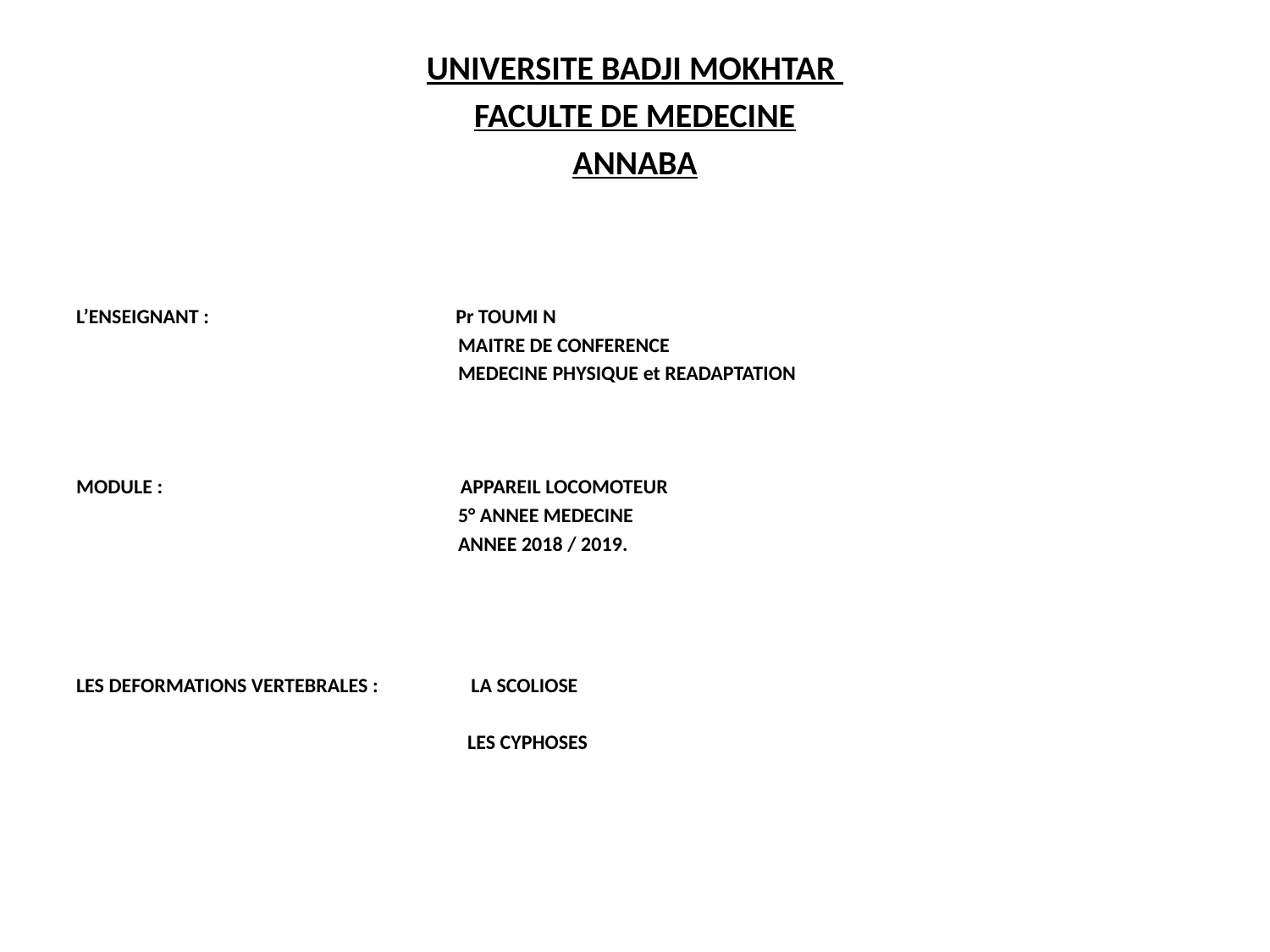

#
UNIVERSITE BADJI MOKHTAR
FACULTE DE MEDECINE
ANNABA

L’ENSEIGNANT :                                                     Pr TOUMI N
                                                                                  MAITRE DE CONFERENCE
                                                                                  MEDECINE PHYSIQUE et READAPTATION

MODULE :                                                                APPAREIL LOCOMOTEUR
                                                                                  5° ANNEE MEDECINE
                                                                                  ANNEE 2018 / 2019.

LES DEFORMATIONS VERTEBRALES :                    LA SCOLIOSE

                                                                                    LES CYPHOSES